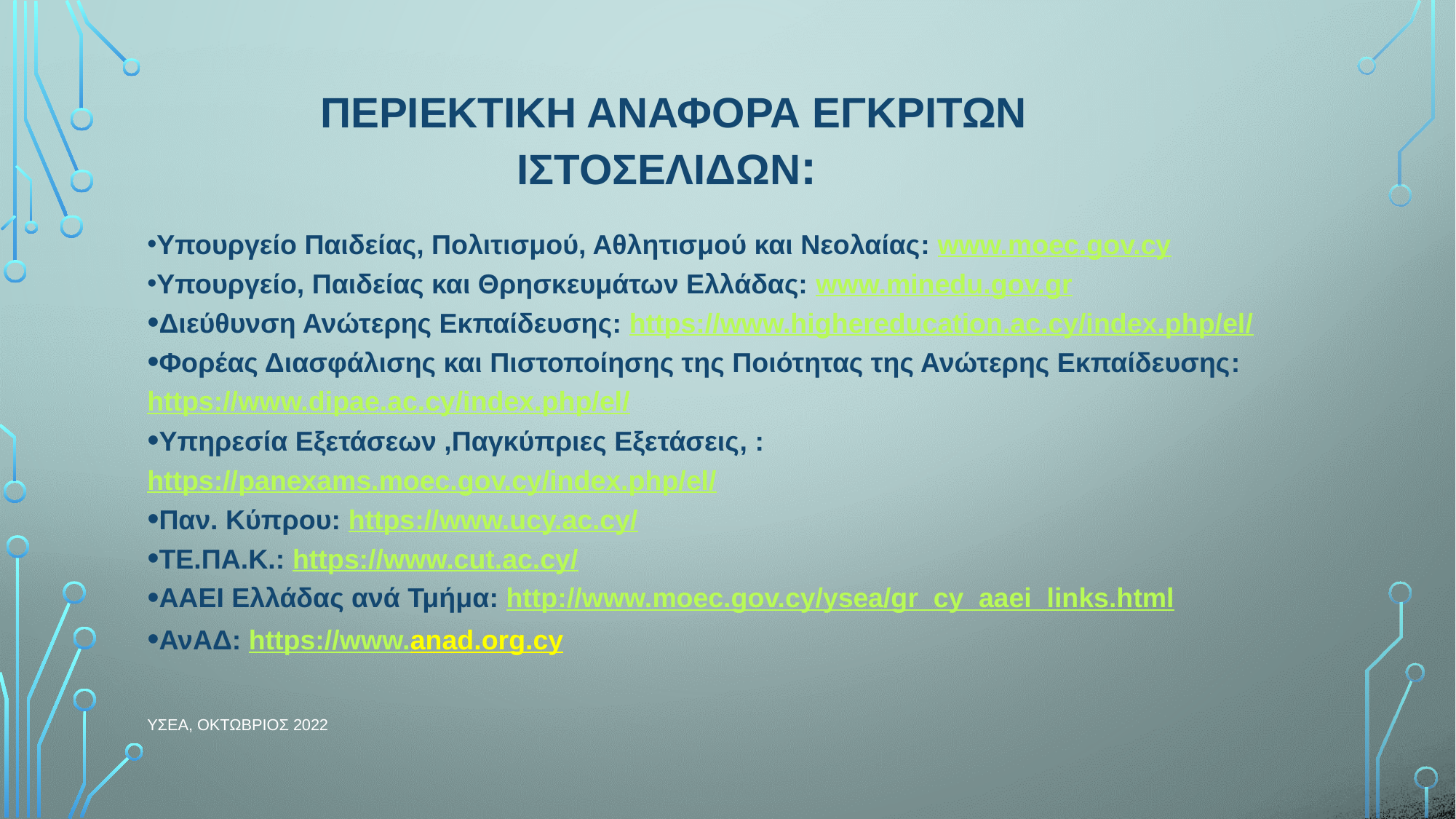

ΠΕΡΙΕΚΤΙΚΗ ΑΝΑΦΟΡΑ ΕΓΚΡΙΤΩΝ ΙΣΤΟΣΕΛΙΔΩΝ:
Υπουργείο Παιδείας, Πολιτισμού, Αθλητισμού και Νεολαίας: www.moec.gov.cy
Υπουργείο, Παιδείας και Θρησκευμάτων Ελλάδας: www.minedu.gov.gr
Διεύθυνση Ανώτερης Εκπαίδευσης: https://www.highereducation.ac.cy/index.php/el/
Φορέας Διασφάλισης και Πιστοποίησης της Ποιότητας της Ανώτερης Εκπαίδευσης: https://www.dipae.ac.cy/index.php/el/
Υπηρεσία Εξετάσεων ,Παγκύπριες Εξετάσεις, : https://panexams.moec.gov.cy/index.php/el/
Παν. Κύπρου: https://www.ucy.ac.cy/
ΤΕ.ΠΑ.Κ.: https://www.cut.ac.cy/
AAEI Ελλάδας ανά Τμήμα: http://www.moec.gov.cy/ysea/gr_cy_aaei_links.html
ΑνΑΔ: https://www.anad.org.cy

ΥΣΕΑ, ΟΚΤΩΒΡΙΟΣ 2022